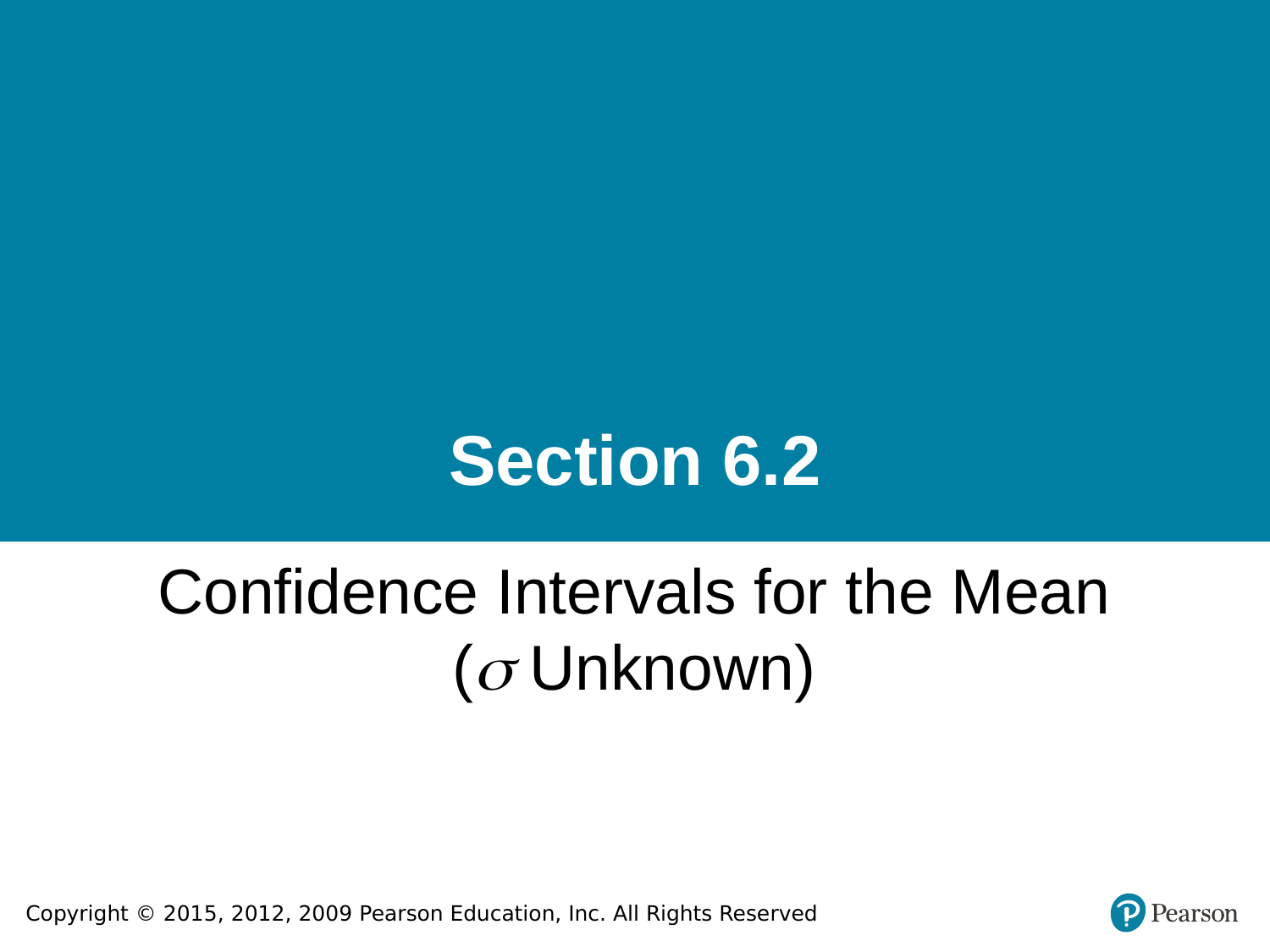

# Section 6.2
Confidence Intervals for the Mean (σ Unknown)